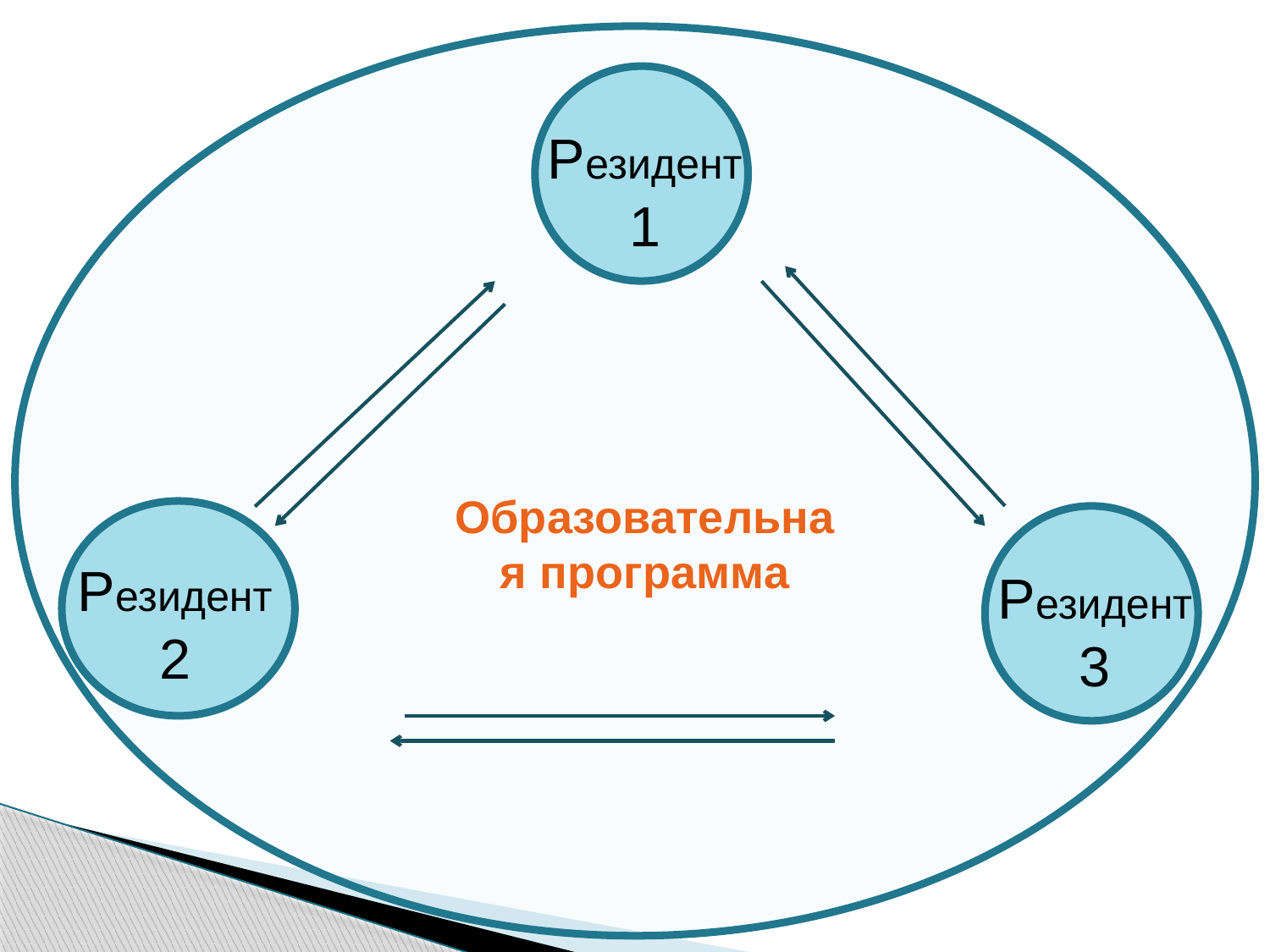

Резидент 1
Образовательная программа

Резидент 2
Резидент 3